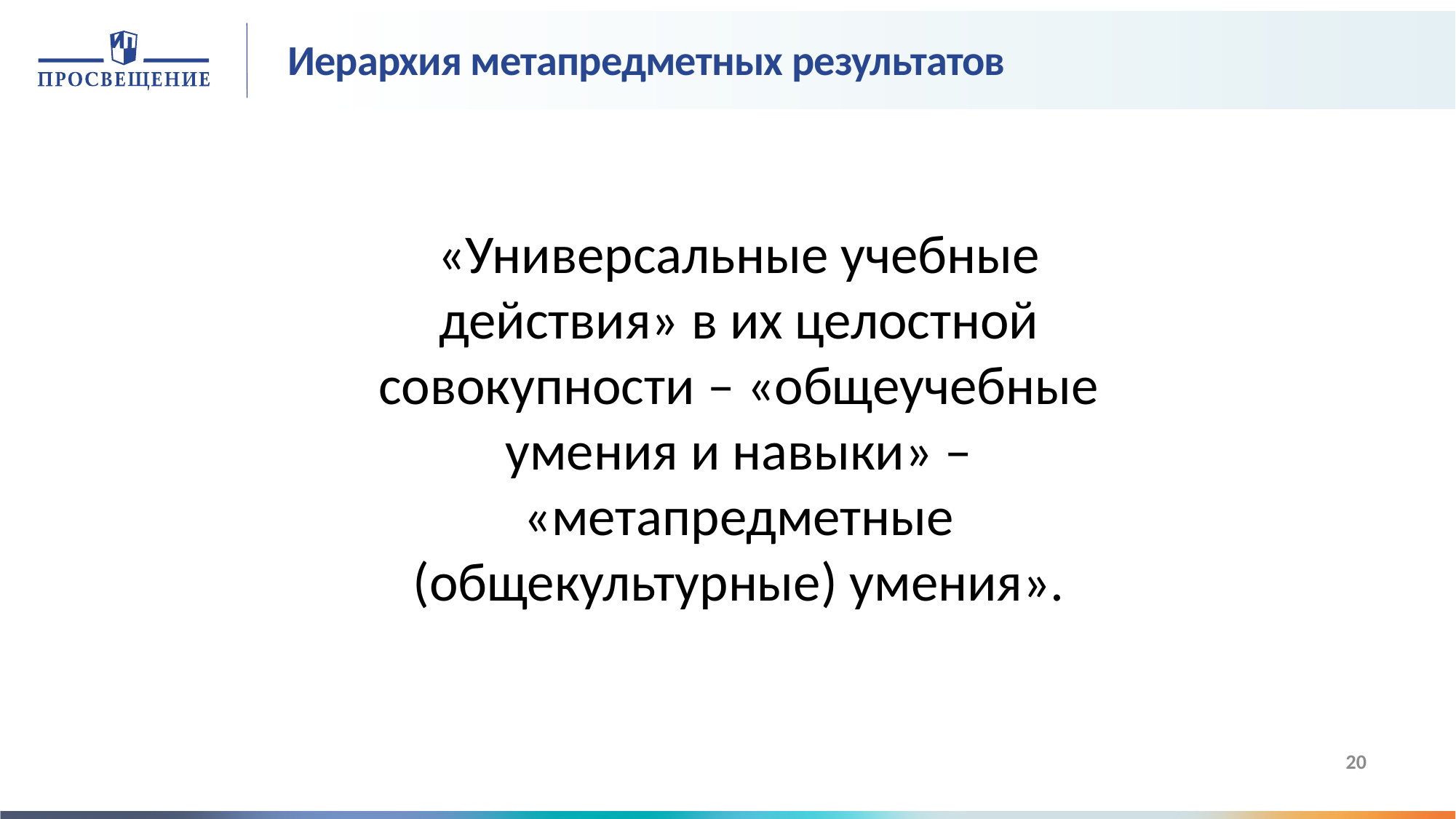

Иерархия метапредметных результатов
«Универсальные учебные действия» в их целостной совокупности – «общеучебные умения и навыки» – «метапредметные (общекультурные) умения».